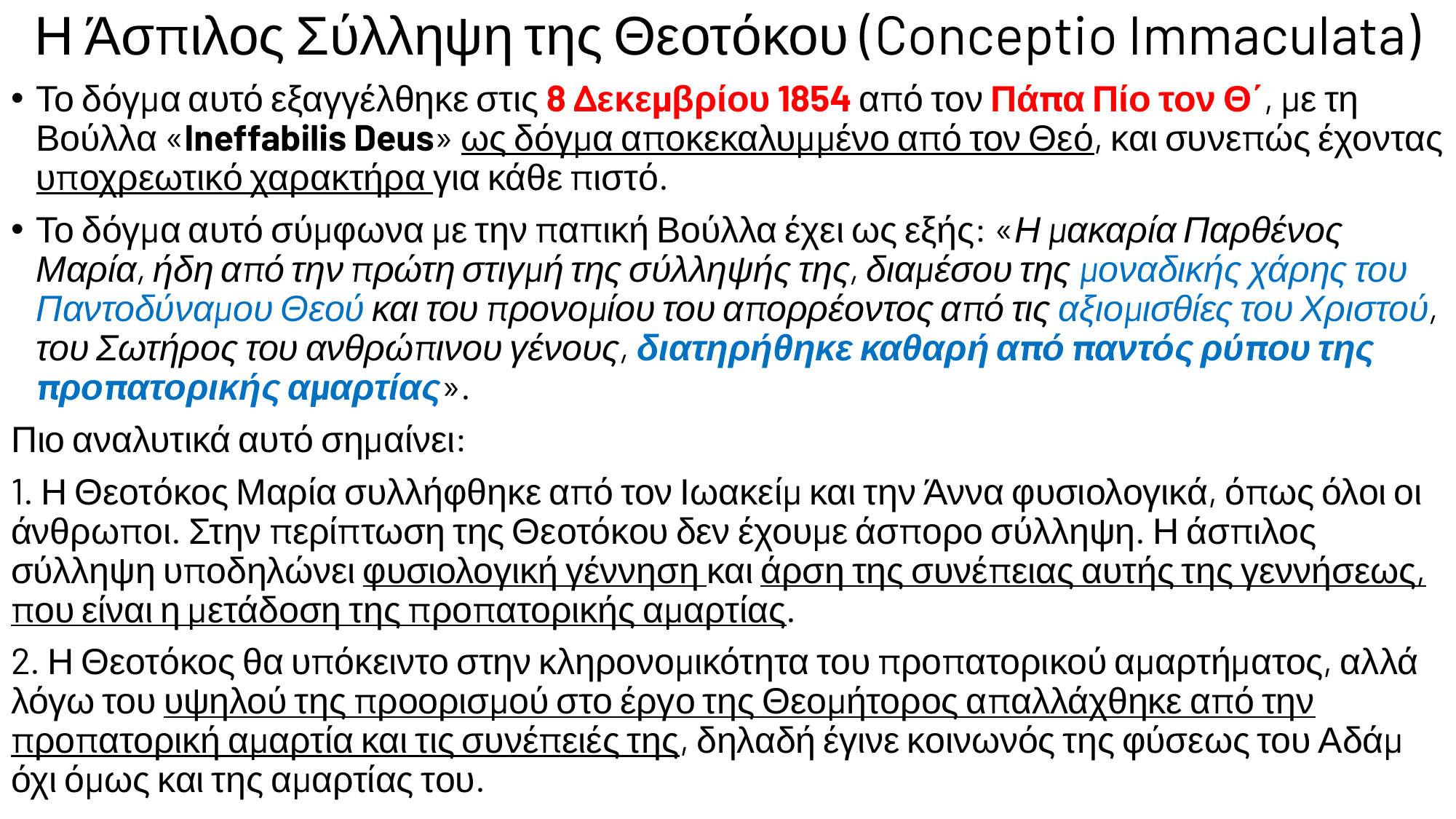

# Η Άσπιλος Σύλληψη της Θεοτόκου (Conceptio Immaculata)
Το δόγμα αυτό εξαγγέλθηκε στις 8 Δεκεμβρίου 1854 από τον Πάπα Πίο τον Θ΄, με τη Βούλλα «Ineffabilis Deus» ως δόγμα αποκεκαλυμμένο από τον Θεό, και συνεπώς έχοντας υποχρεωτικό χαρακτήρα για κάθε πιστό.
Το δόγμα αυτό σύμφωνα με την παπική Βούλλα έχει ως εξής: «Η μακαρία Παρθένος Μαρία, ήδη από την πρώτη στιγμή της σύλληψής της, διαμέσου της μοναδικής χάρης του Παντοδύναμου Θεού και του προνομίου του απορρέοντος από τις αξιομισθίες του Χριστού, του Σωτήρος του ανθρώπινου γένους, διατηρήθηκε καθαρή από παντός ρύπου της προπατορικής αμαρτίας».
Πιο αναλυτικά αυτό σημαίνει:
1. Η Θεοτόκος Μαρία συλλήφθηκε από τον Ιωακείμ και την Άννα φυσιολογικά, όπως όλοι οι άνθρωποι. Στην περίπτωση της Θεοτόκου δεν έχουμε άσπορο σύλληψη. Η άσπιλος σύλληψη υποδηλώνει φυσιολογική γέννηση και άρση της συνέπειας αυτής της γεννήσεως, που είναι η μετάδοση της προπατορικής αμαρτίας.
2. Η Θεοτόκος θα υπόκειντο στην κληρονομικότητα του προπατορικού αμαρτήματος, αλλά λόγω του υψηλού της προορισμού στο έργο της Θεομήτορος απαλλάχθηκε από την προπατορική αμαρτία και τις συνέπειές της, δηλαδή έγινε κοινωνός της φύσεως του Αδάμ όχι όμως και της αμαρτίας του.